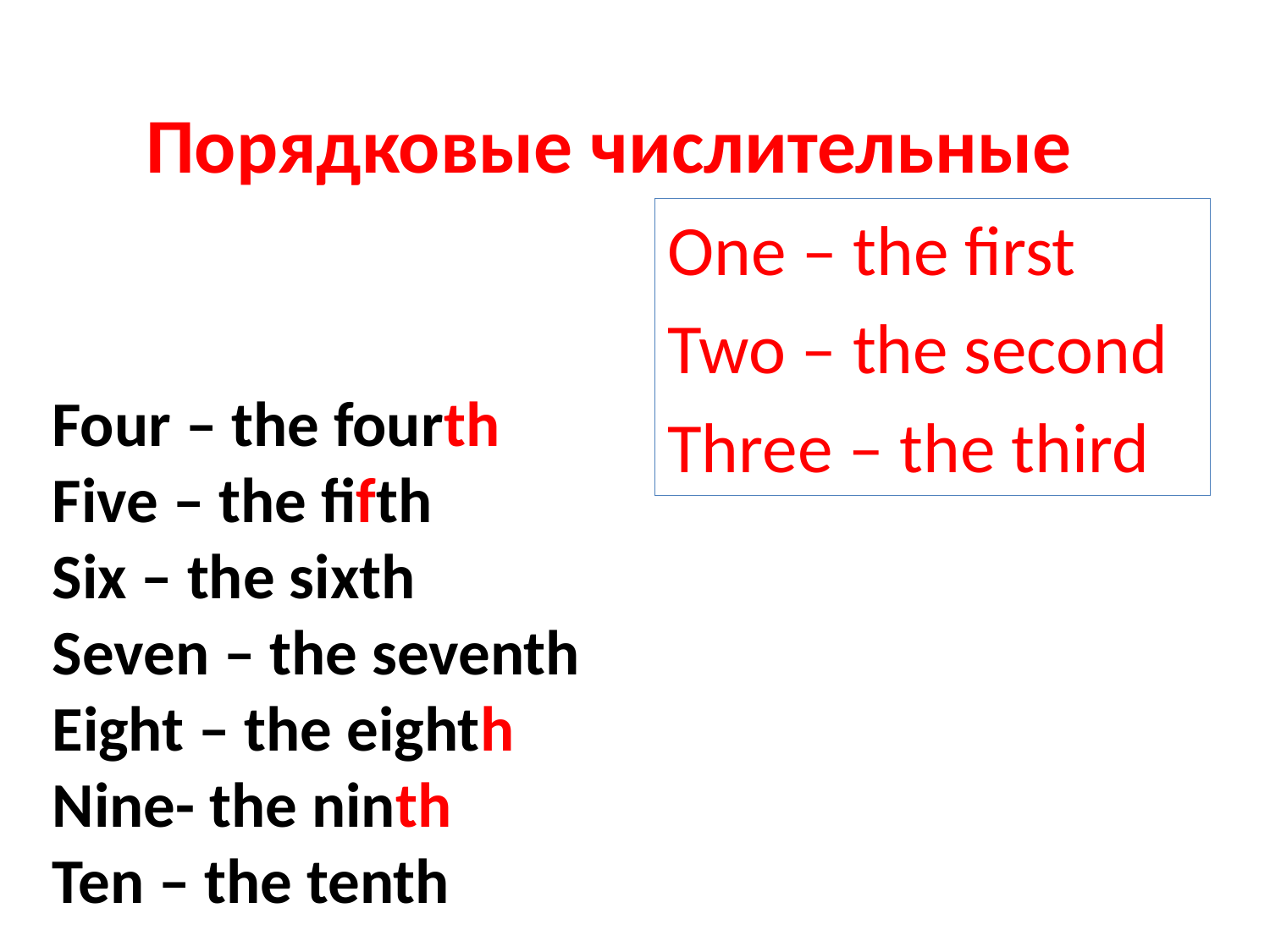

# Порядковые числительные
One – the first
Two – the second
Three – the third
Four – the fourth
Five – the fifth
Six – the sixth
Seven – the seventh
Eight – the eighth
Nine- the ninth
Ten – the tenth